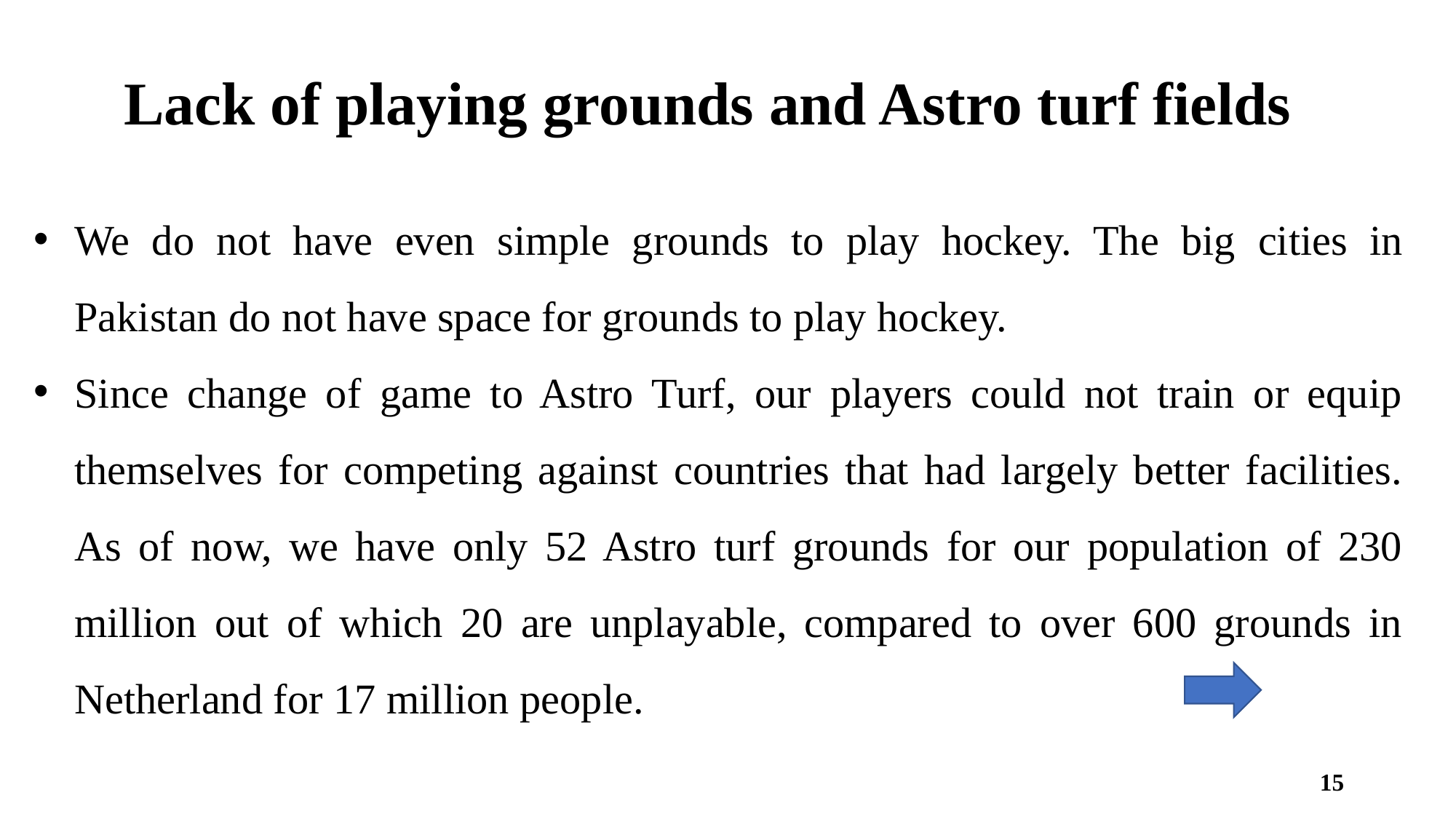

Lack of playing grounds and Astro turf fields
We do not have even simple grounds to play hockey. The big cities in Pakistan do not have space for grounds to play hockey.
Since change of game to Astro Turf, our players could not train or equip themselves for competing against countries that had largely better facilities. As of now, we have only 52 Astro turf grounds for our population of 230 million out of which 20 are unplayable, compared to over 600 grounds in Netherland for 17 million people.

15